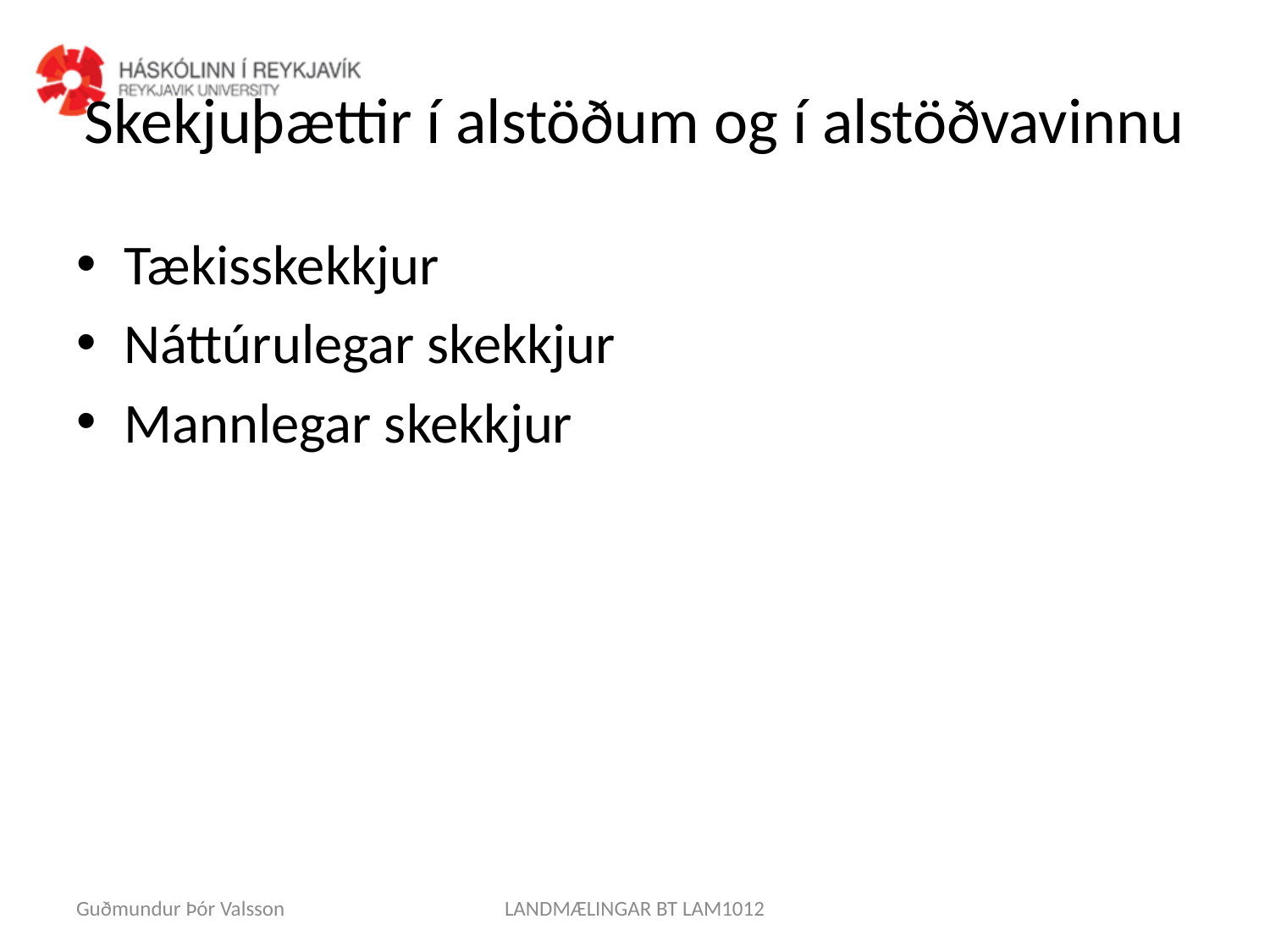

# Skekjuþættir í alstöðum og í alstöðvavinnu
Tækisskekkjur
Náttúrulegar skekkjur
Mannlegar skekkjur
Guðmundur Þór Valsson
LANDMÆLINGAR BT LAM1012